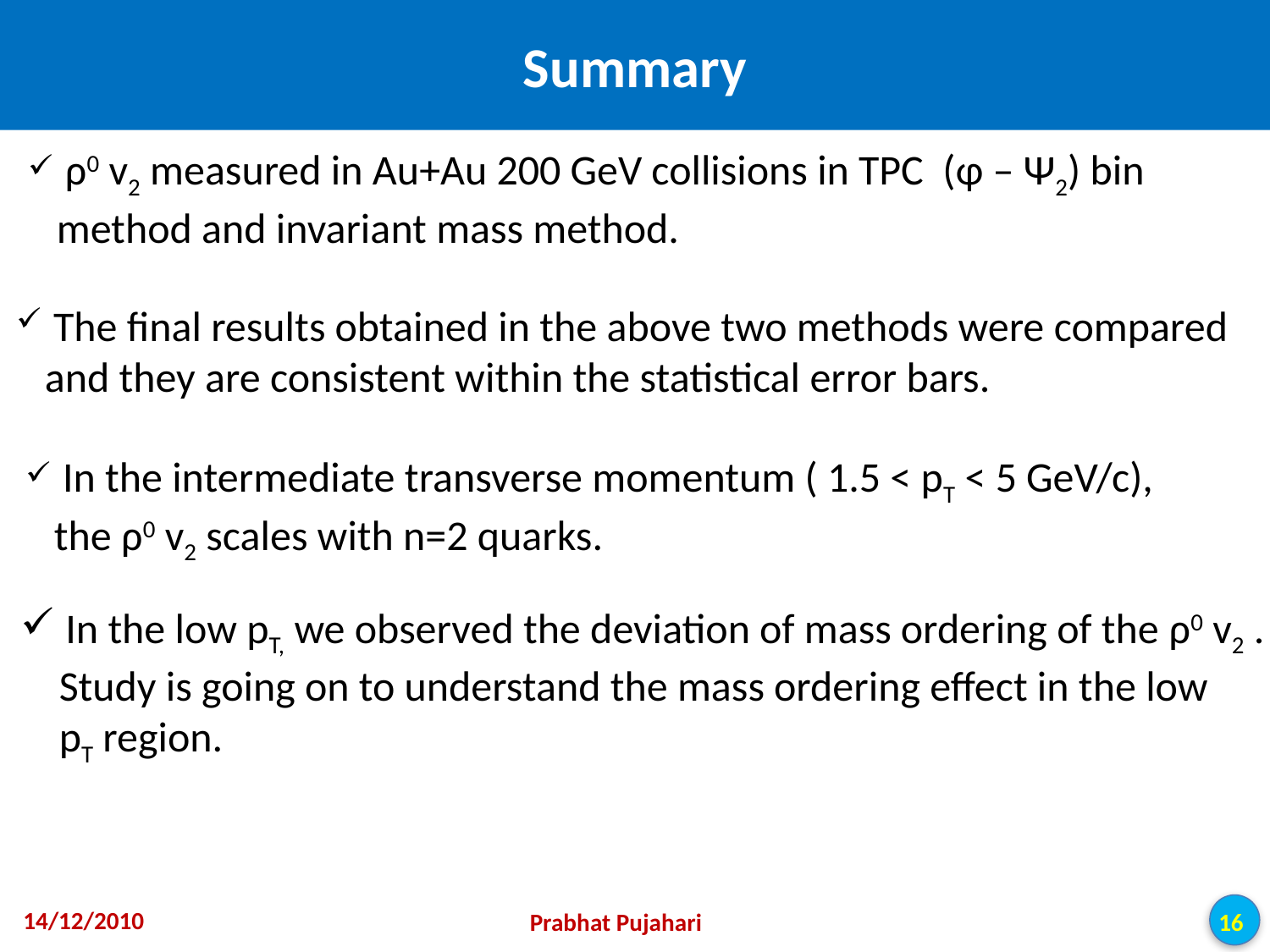

# Summary
 ρ0 v2 measured in Au+Au 200 GeV collisions in TPC  (φ – Ψ2) bin
   method and invariant mass method.
 The final results obtained in the above two methods were compared
   and they are consistent within the statistical error bars.
 In the intermediate transverse momentum ( 1.5 < pT < 5 GeV/c),
   the ρ0 v2 scales with n=2 quarks.
 In the low pT, we observed the deviation of mass ordering of the ρ0 v2 .
    Study is going on to understand the mass ordering effect in the low
    pT region.
14/12/2010
Prabhat Pujahari
16